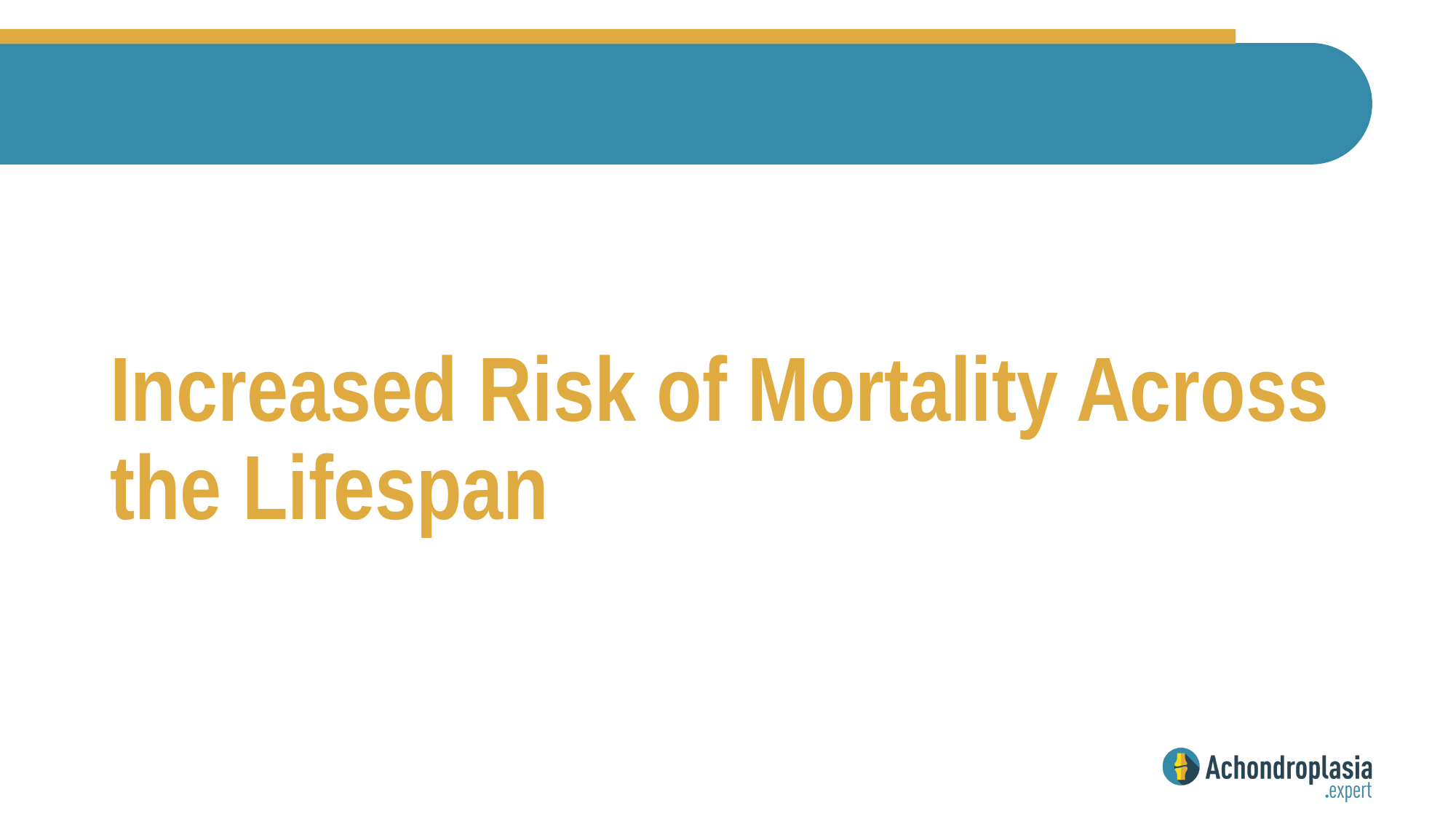

# Increased Risk of Mortality Across the Lifespan